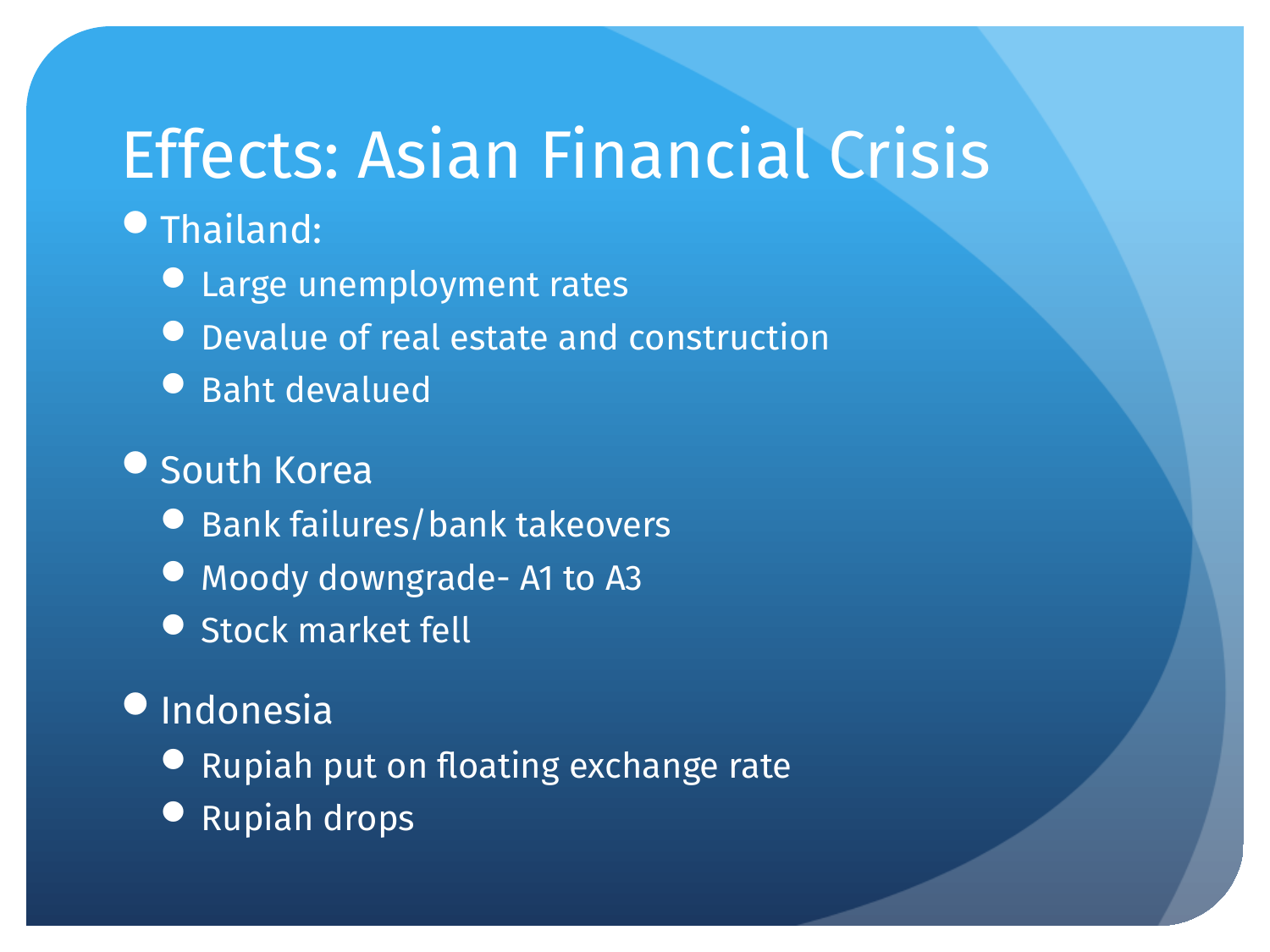

# Effects: Asian Financial Crisis
Thailand:
Large unemployment rates
Devalue of real estate and construction
Baht devalued
South Korea
Bank failures/bank takeovers
Moody downgrade- A1 to A3
Stock market fell
Indonesia
Rupiah put on floating exchange rate
Rupiah drops